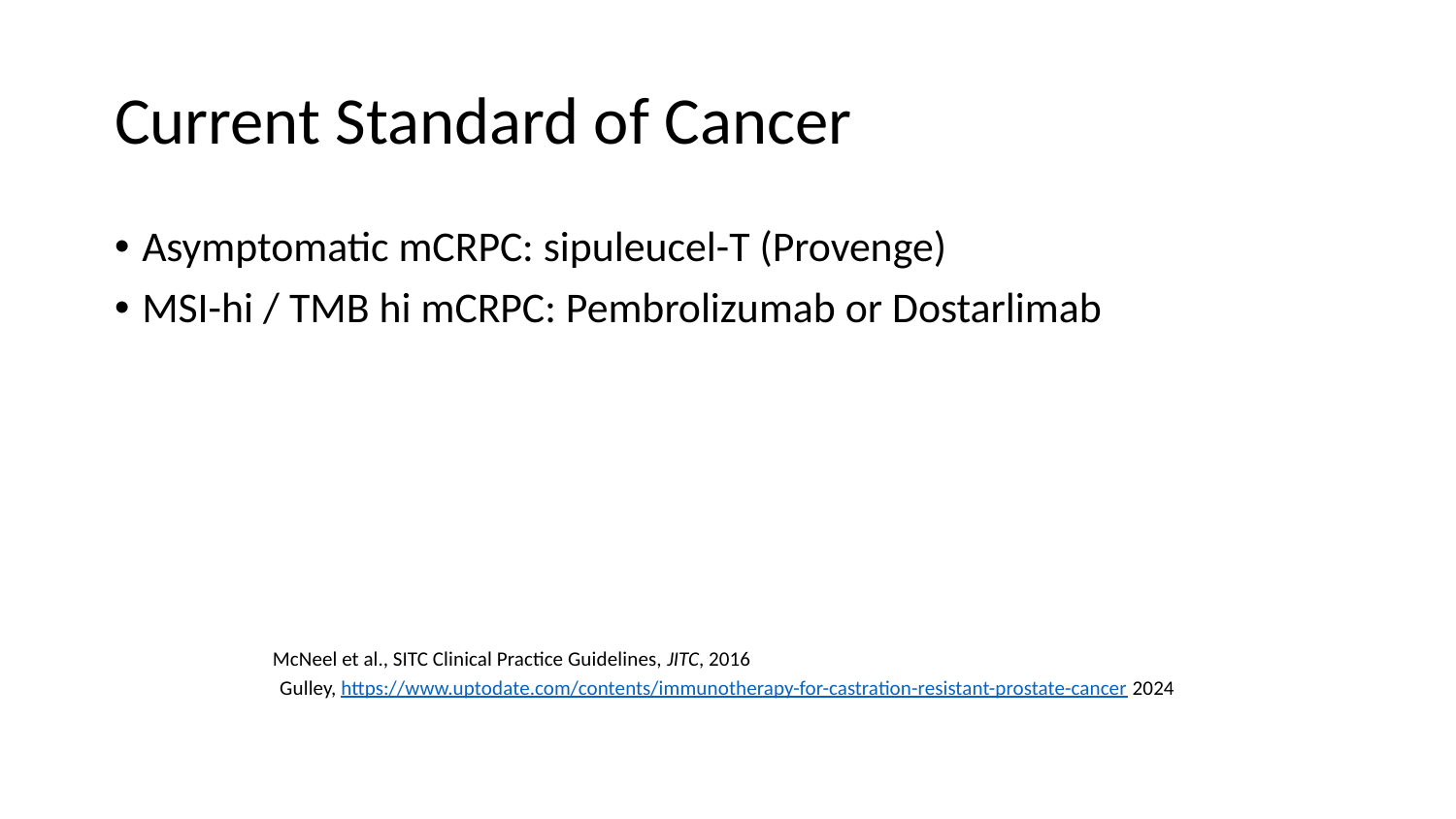

# Current Standard of Cancer
Asymptomatic mCRPC: sipuleucel-T (Provenge)
MSI-hi / TMB hi mCRPC: Pembrolizumab or Dostarlimab

McNeel et al., SITC Clinical Practice Guidelines, JITC, 2016
Gulley, https://www.uptodate.com/contents/immunotherapy-for-castration-resistant-prostate-cancer 2024